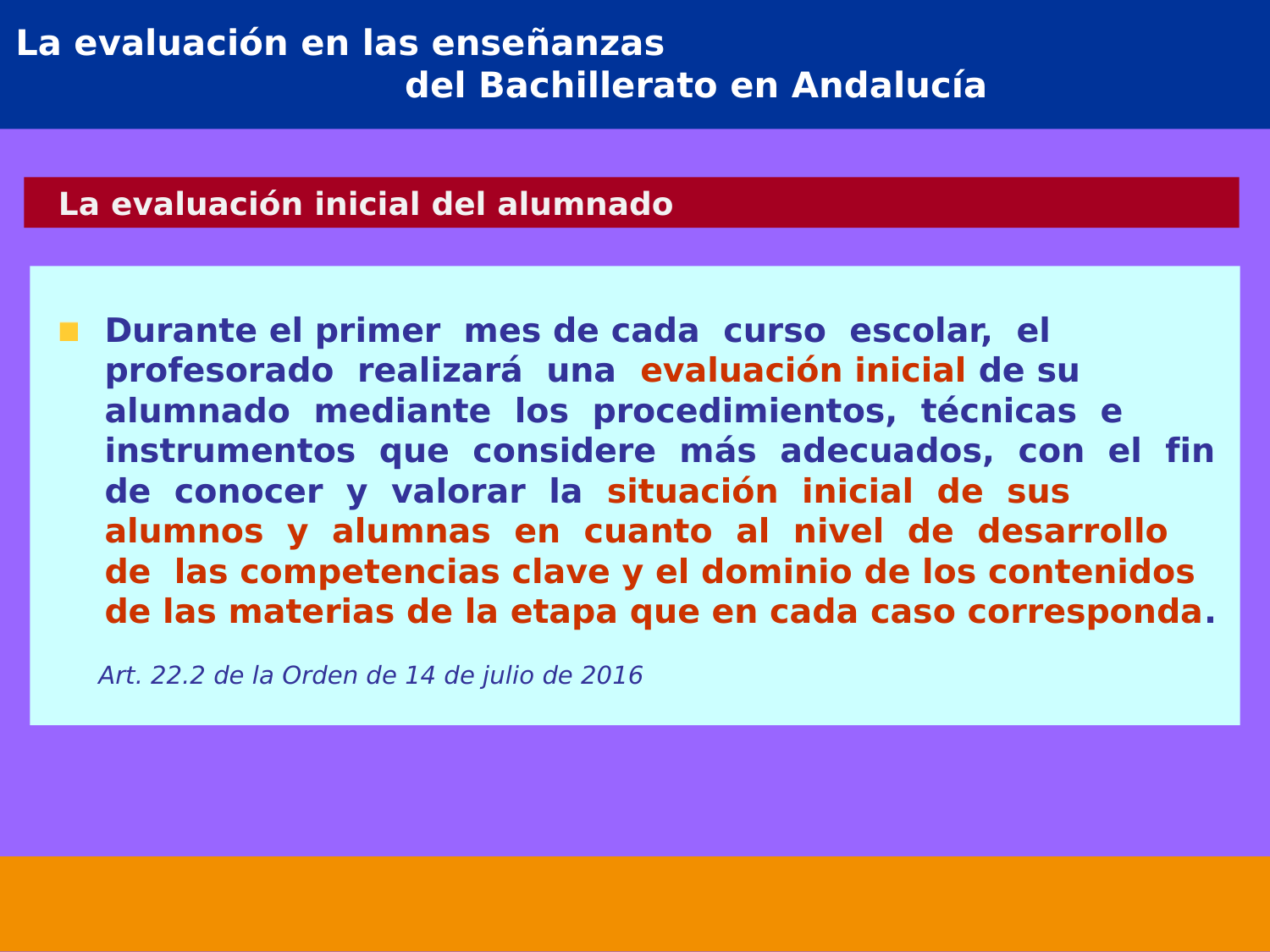

# La evaluación en las enseñanzas                                                           del Bachillerato en Andalucía

  La evaluación inicial del alumnado

Durante el primer  mes de cada  curso  escolar,  el profesorado  realizará  una  evaluación inicial de su alumnado  mediante  los  procedimientos,  técnicas  e instrumentos  que  considere  más  adecuados,  con  el  fin de  conocer  y  valorar  la  situación  inicial  de  sus alumnos  y  alumnas  en  cuanto  al  nivel  de  desarrollo  de  las competencias clave y el dominio de los contenidos de las materias de la etapa que en cada caso corresponda.

        Art. 22.2 de la Orden de 14 de julio de 2016